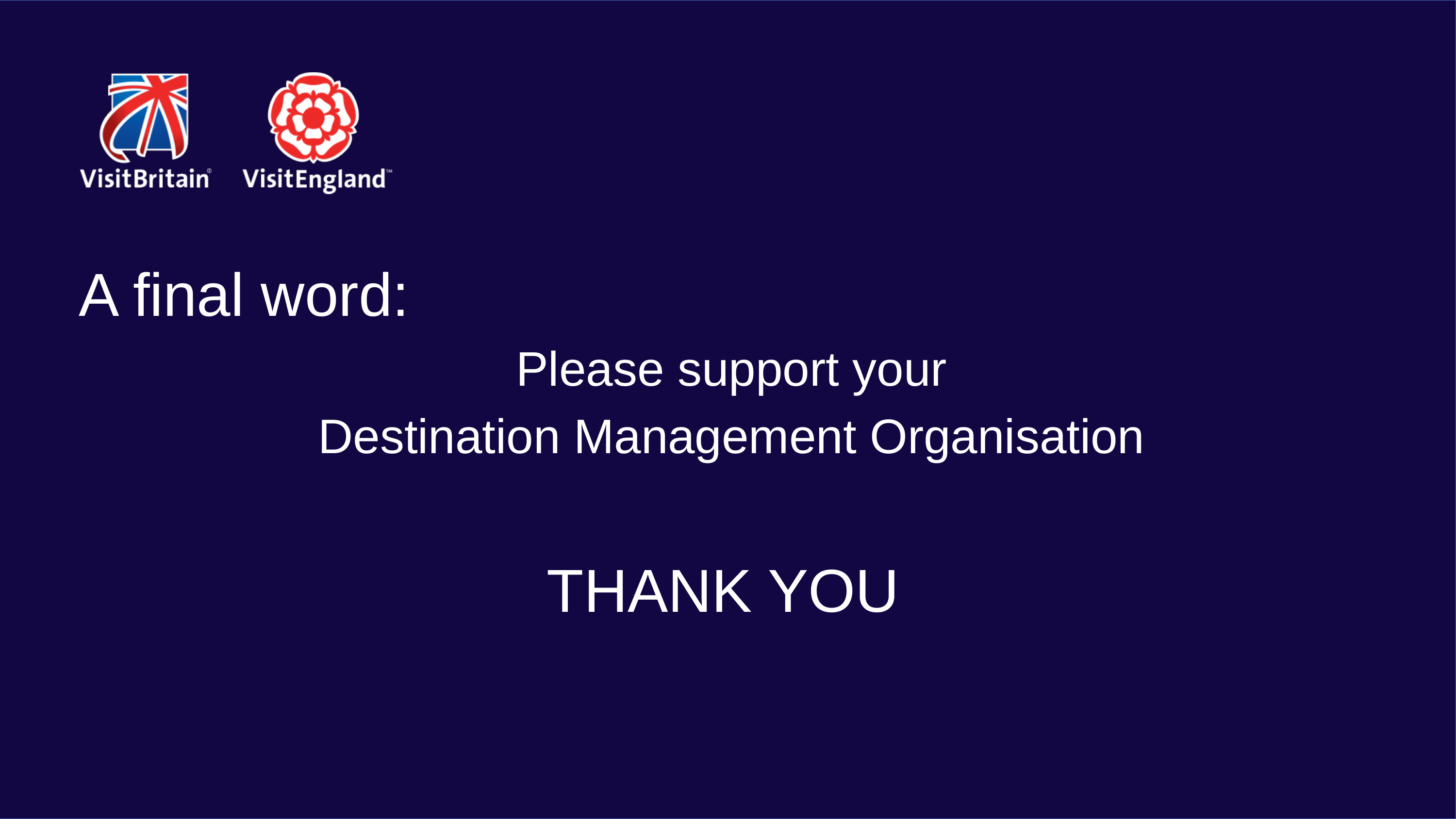

A final word:
Please support your
Destination Management Organisation

THANK YOU